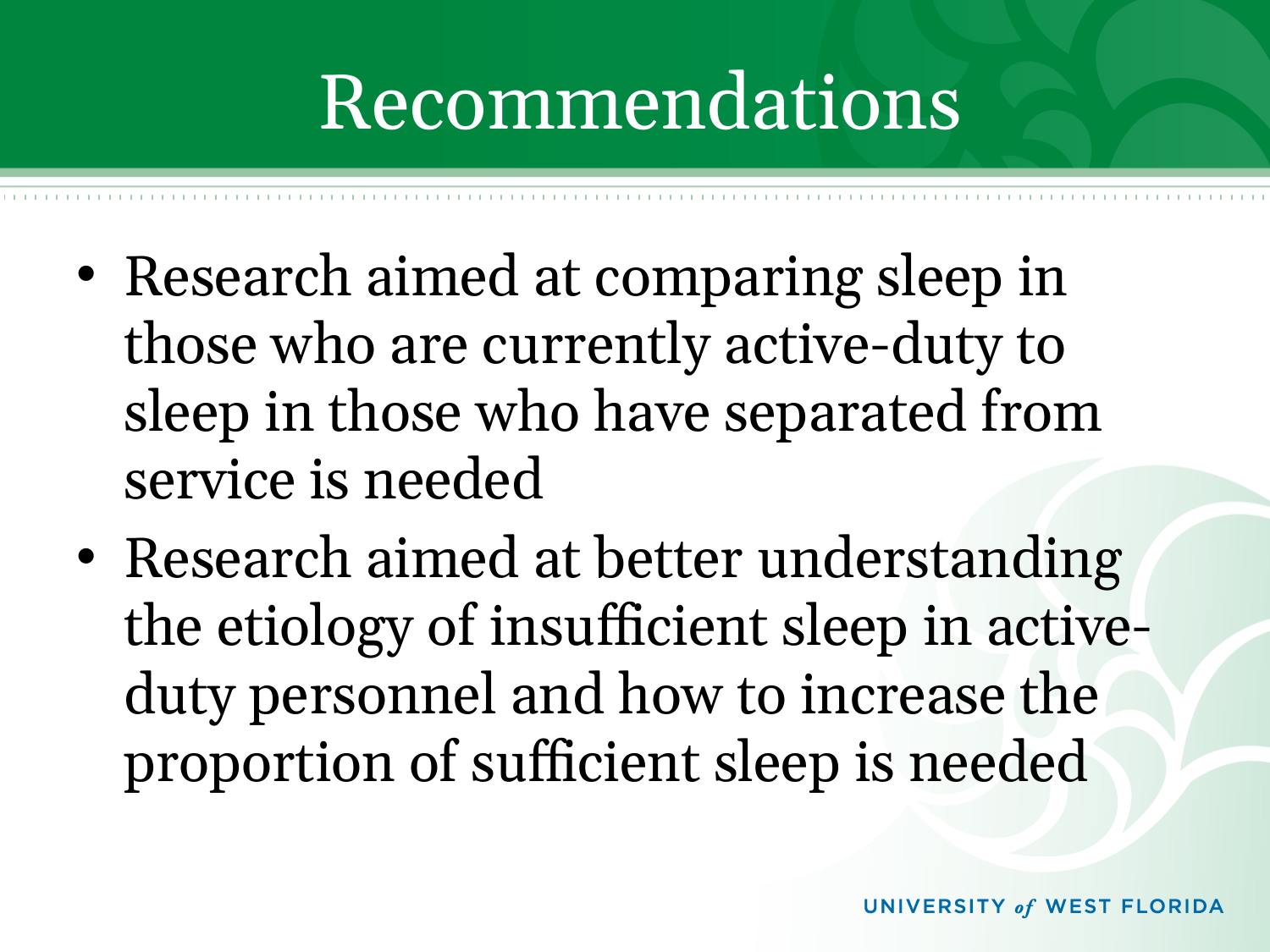

# Recommendations
Research aimed at comparing sleep in those who are currently active-duty to sleep in those who have separated from service is needed
Research aimed at better understanding the etiology of insufficient sleep in active-duty personnel and how to increase the proportion of sufficient sleep is needed